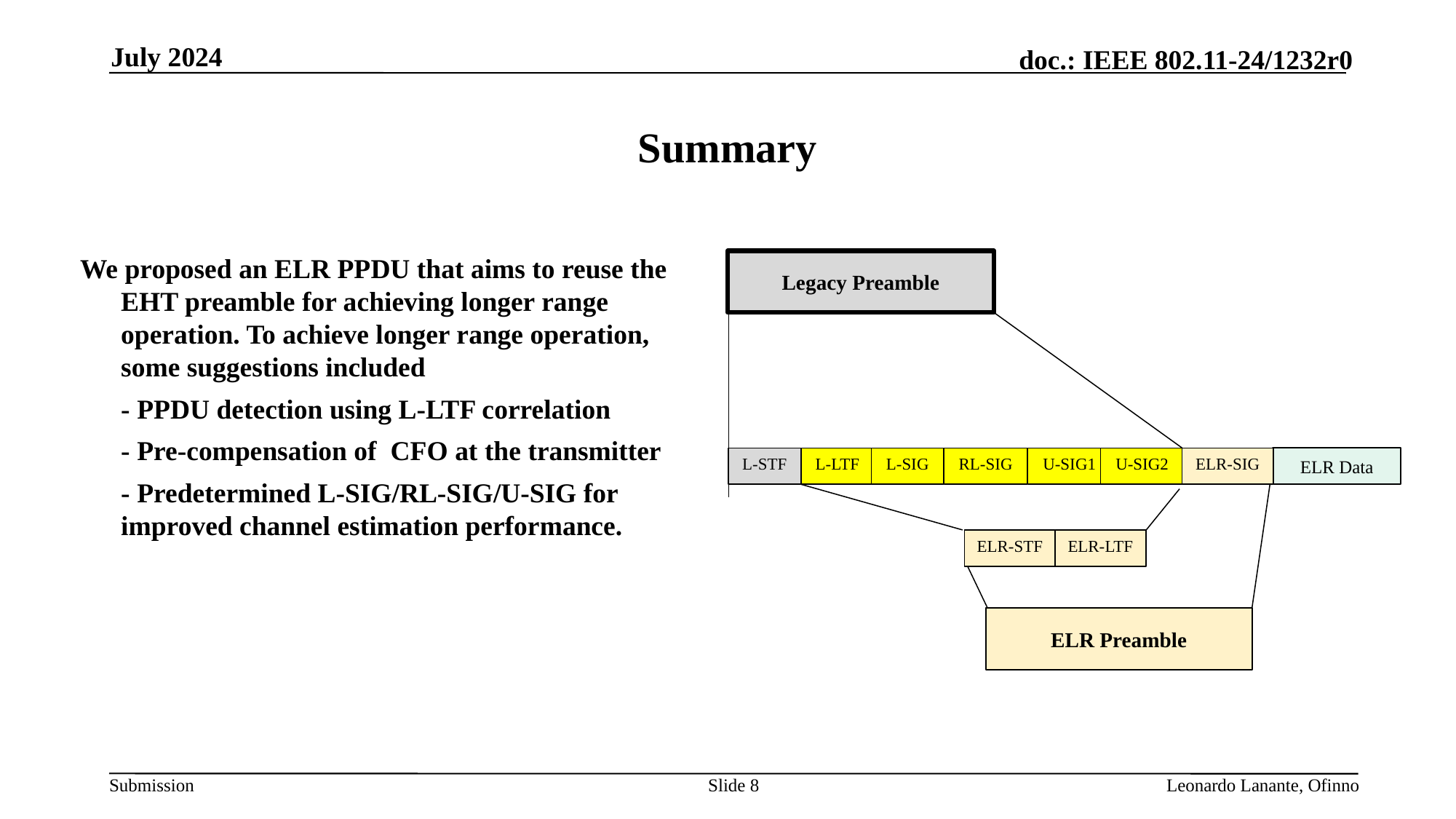

July 2024
# Summary
We proposed an ELR PPDU that aims to reuse the EHT preamble for achieving longer range operation. To achieve longer range operation, some suggestions included
	- PPDU detection using L-LTF correlation
	- Pre-compensation of  CFO at the transmitter
	- Predetermined L-SIG/RL-SIG/U-SIG for improved channel estimation performance.

Legacy Preamble
L-STF
L-LTF
L-SIG
RL-SIG
U-SIG1
U-SIG2
ELR-SIG
ELR Data
ELR-LTF
ELR-STF
ELR Preamble
Slide 8
Leonardo Lanante, Ofinno